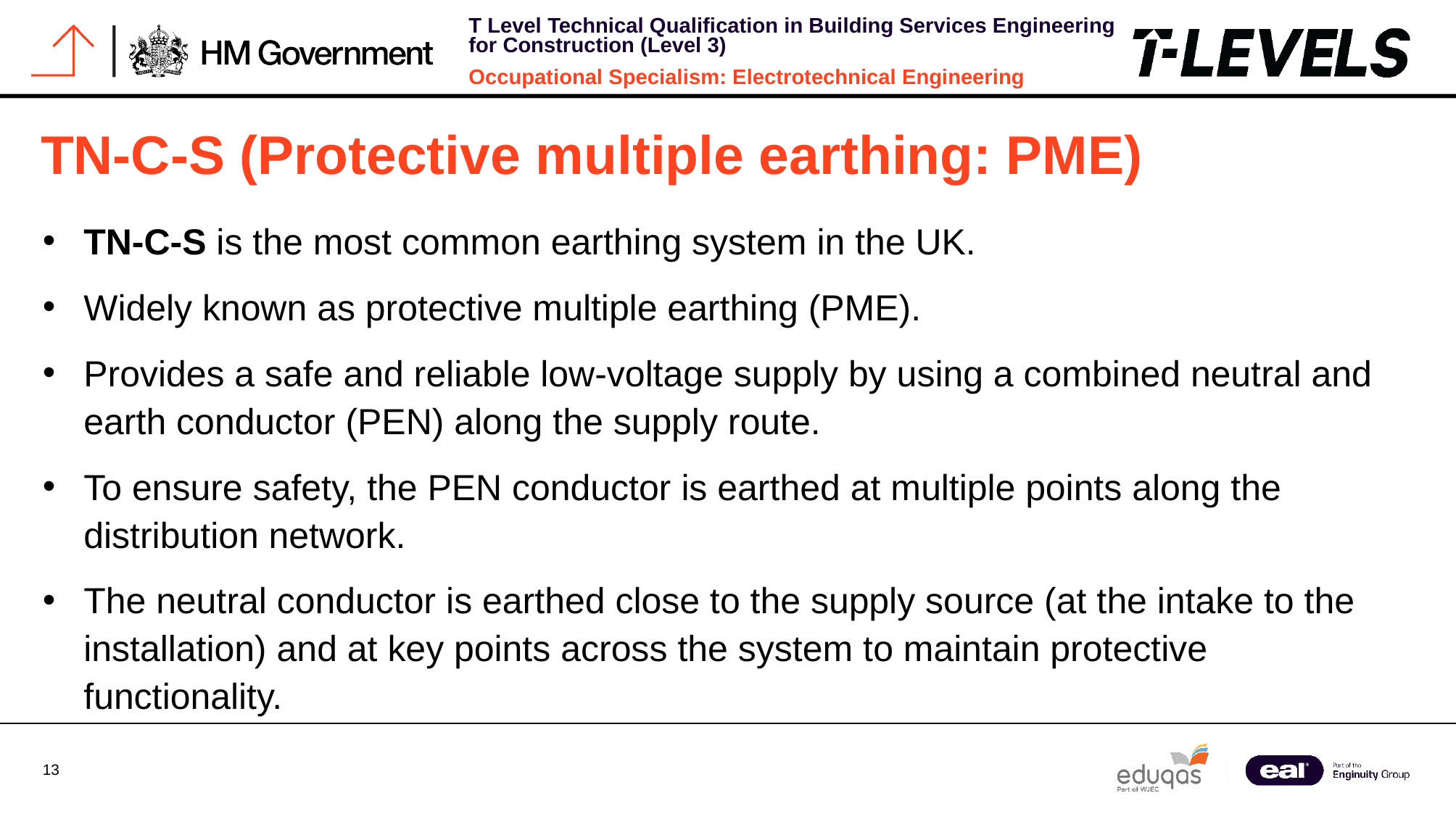

# TN-C-S (Protective multiple earthing: PME)
TN-C-S is the most common earthing system in the UK.
Widely known as protective multiple earthing (PME).
Provides a safe and reliable low-voltage supply by using a combined neutral and earth conductor (PEN) along the supply route.
To ensure safety, the PEN conductor is earthed at multiple points along the distribution network.
The neutral conductor is earthed close to the supply source (at the intake to the installation) and at key points across the system to maintain protective functionality.